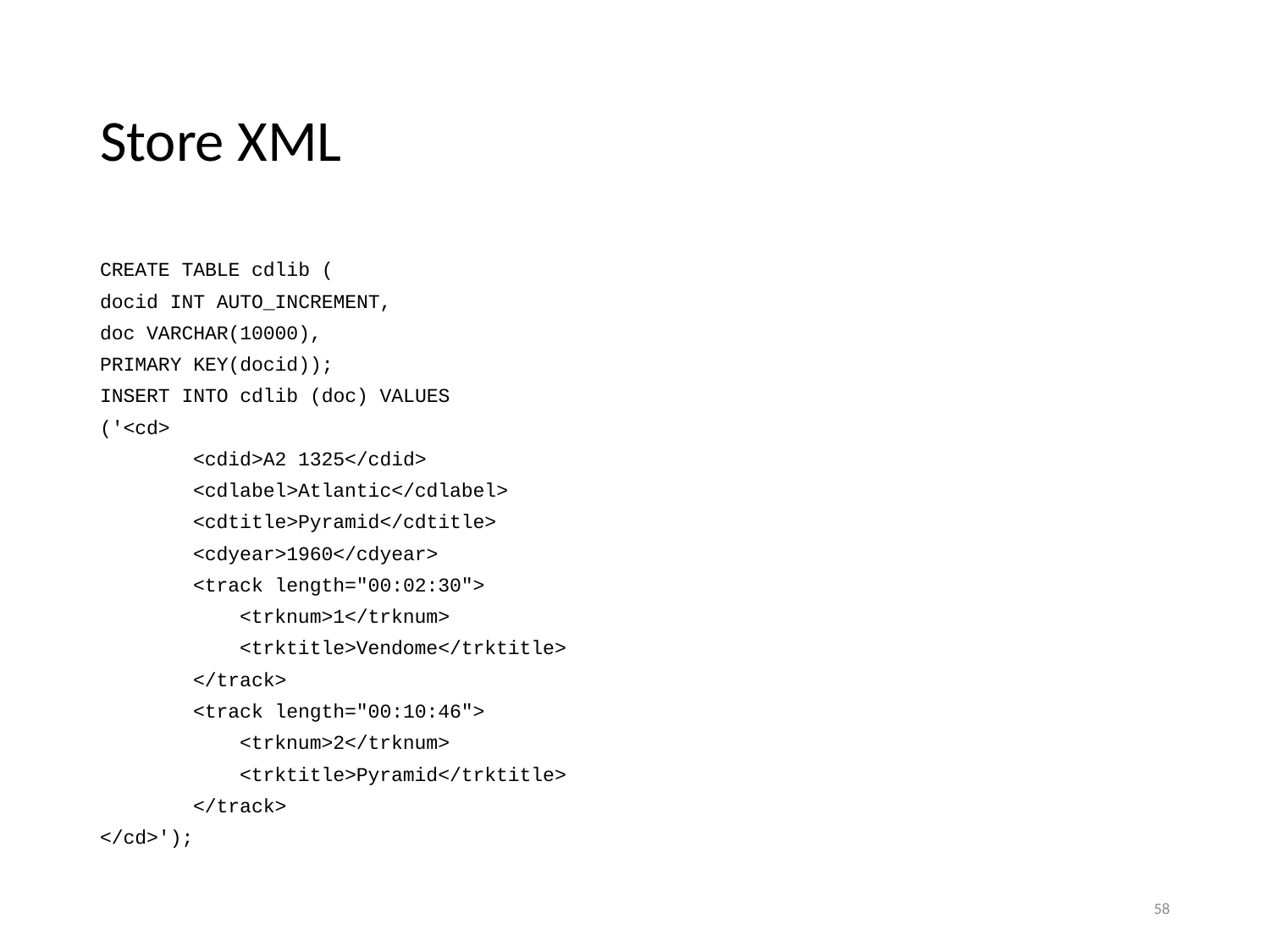

# Store XML
CREATE TABLE cdlib (
docid INT AUTO_INCREMENT,
doc VARCHAR(10000),
PRIMARY KEY(docid));
INSERT INTO cdlib (doc) VALUES
('<cd>
        <cdid>A2 1325</cdid>
        <cdlabel>Atlantic</cdlabel>
        <cdtitle>Pyramid</cdtitle>
        <cdyear>1960</cdyear>
        <track length="00:02:30">
            <trknum>1</trknum>
            <trktitle>Vendome</trktitle>
        </track>
        <track length="00:10:46">
            <trknum>2</trknum>
            <trktitle>Pyramid</trktitle>
        </track>
</cd>');
58